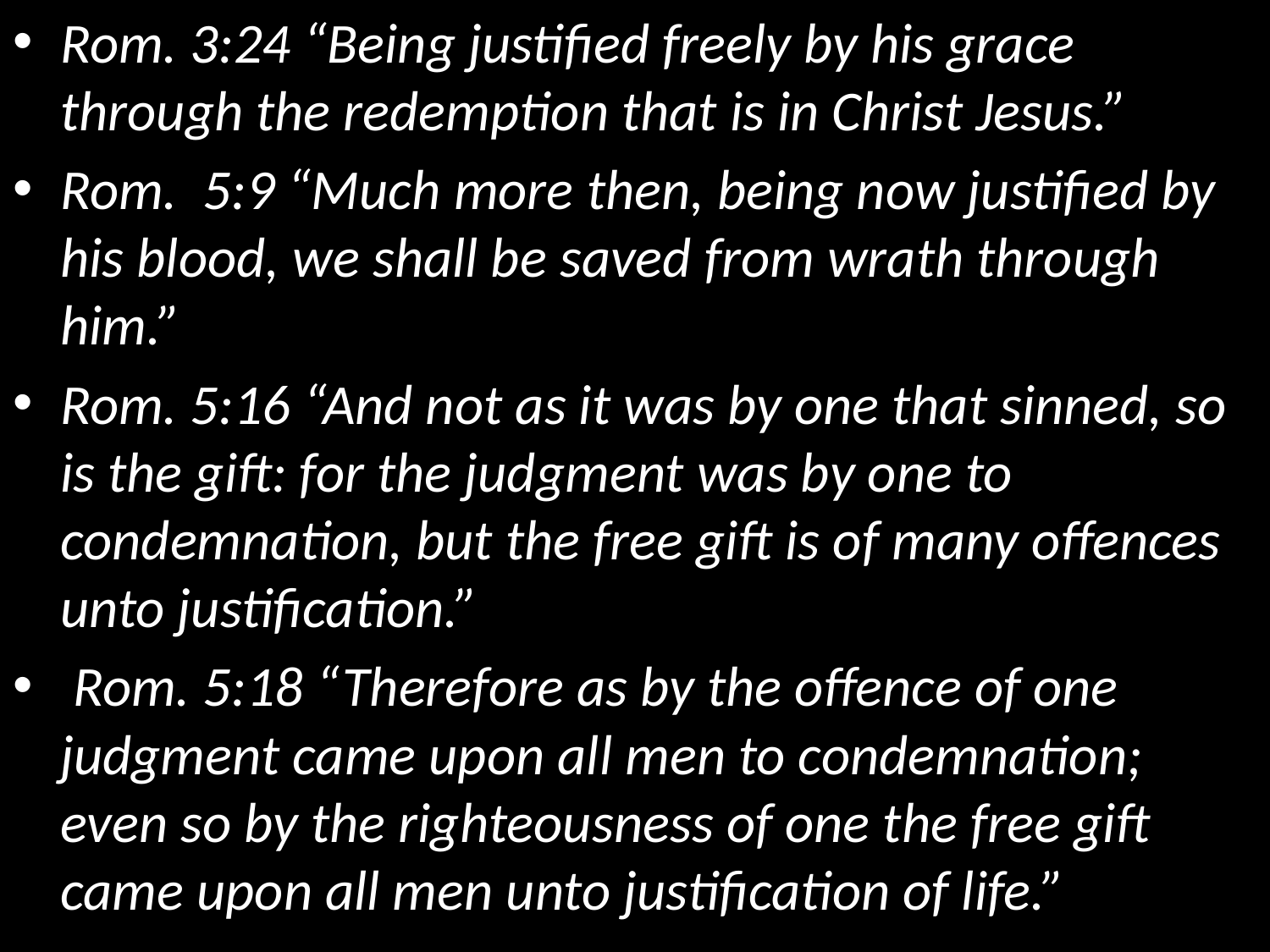

Rom. 3:24 “Being justified freely by his grace through the redemption that is in Christ Jesus.”
Rom.  5:9 “Much more then, being now justified by his blood, we shall be saved from wrath through him.”
Rom. 5:16 “And not as it was by one that sinned, so is the gift: for the judgment was by one to condemnation, but the free gift is of many offences unto justification.”
 Rom. 5:18 “Therefore as by the offence of one judgment came upon all men to condemnation; even so by the righteousness of one the free gift came upon all men unto justification of life.”